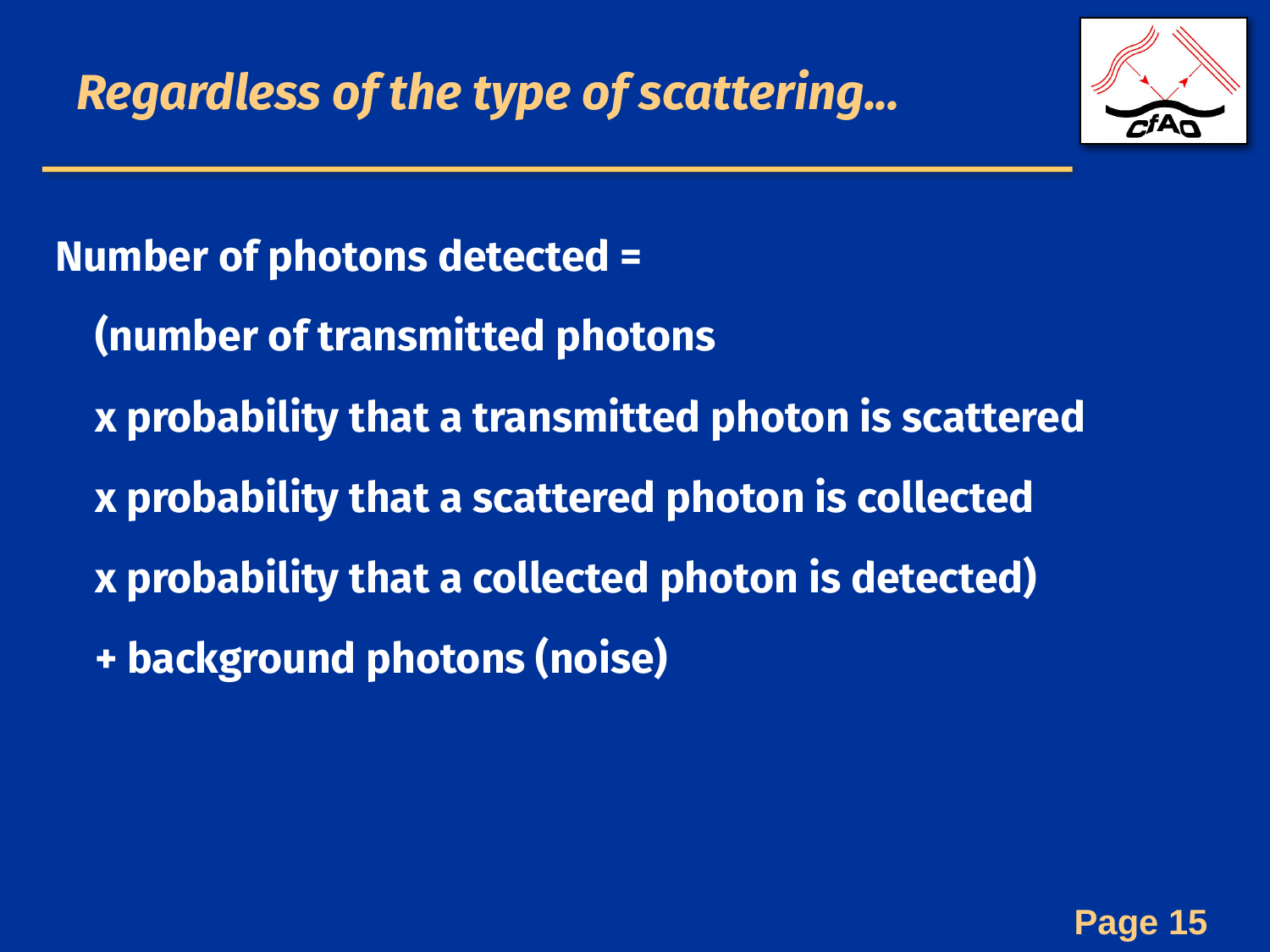

# Regardless of the type of scattering...
Number of photons detected =
	(number of transmitted photons
	x probability that a transmitted photon is scattered
	x probability that a scattered photon is collected
	x probability that a collected photon is detected)
	+ background photons (noise)